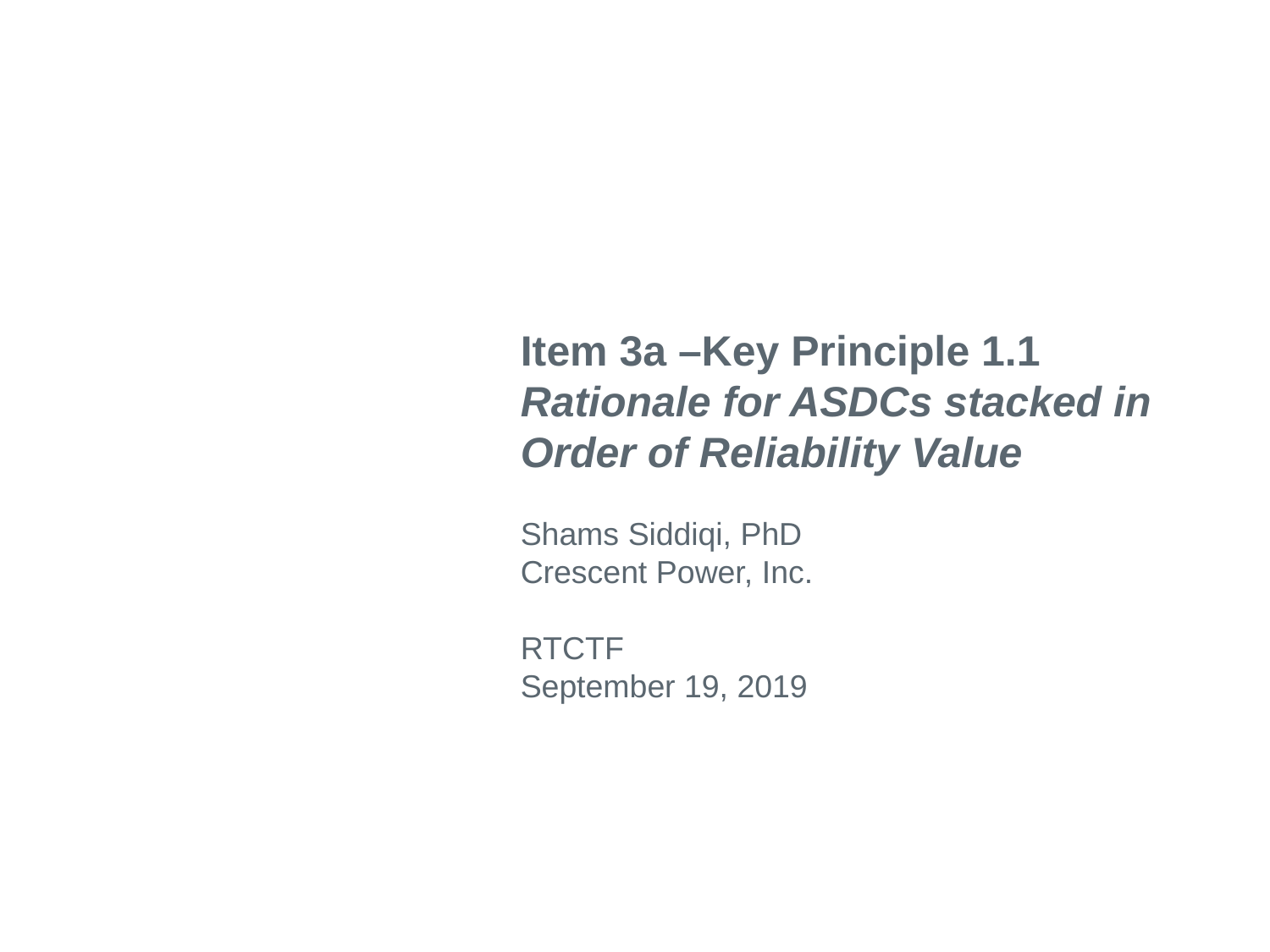

Item 3a –Key Principle 1.1
Rationale for ASDCs stacked in Order of Reliability Value

Shams Siddiqi, PhD
Crescent Power, Inc.

RTCTF
September 19, 2019